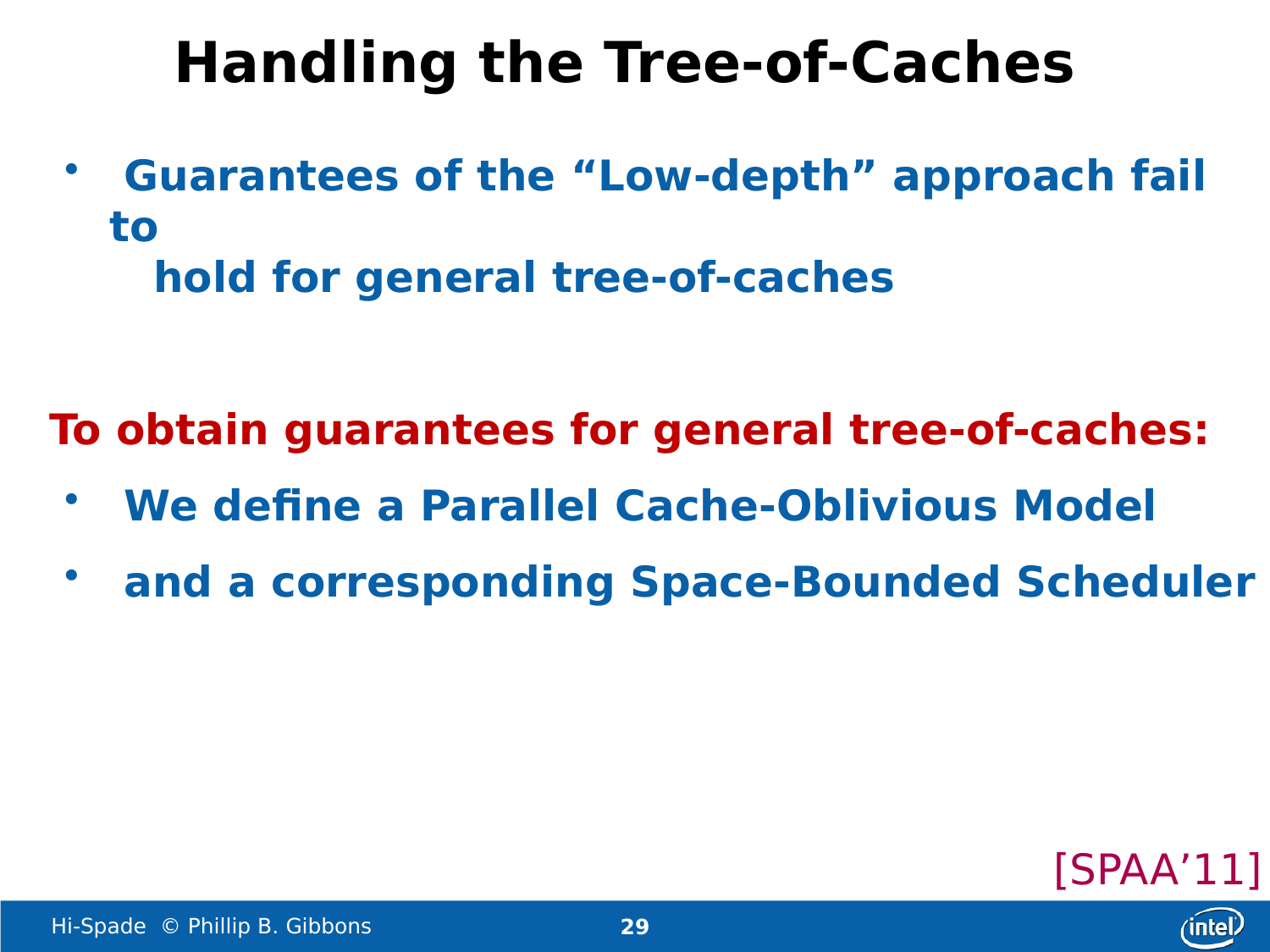

# Handling the Tree-of-Caches
 Guarantees of the “Low-depth” approach fail to
   hold for general tree-of-caches

To obtain guarantees for general tree-of-caches:
 We define a Parallel Cache-Oblivious Model
 and a corresponding Space-Bounded Scheduler
[SPAA’11]